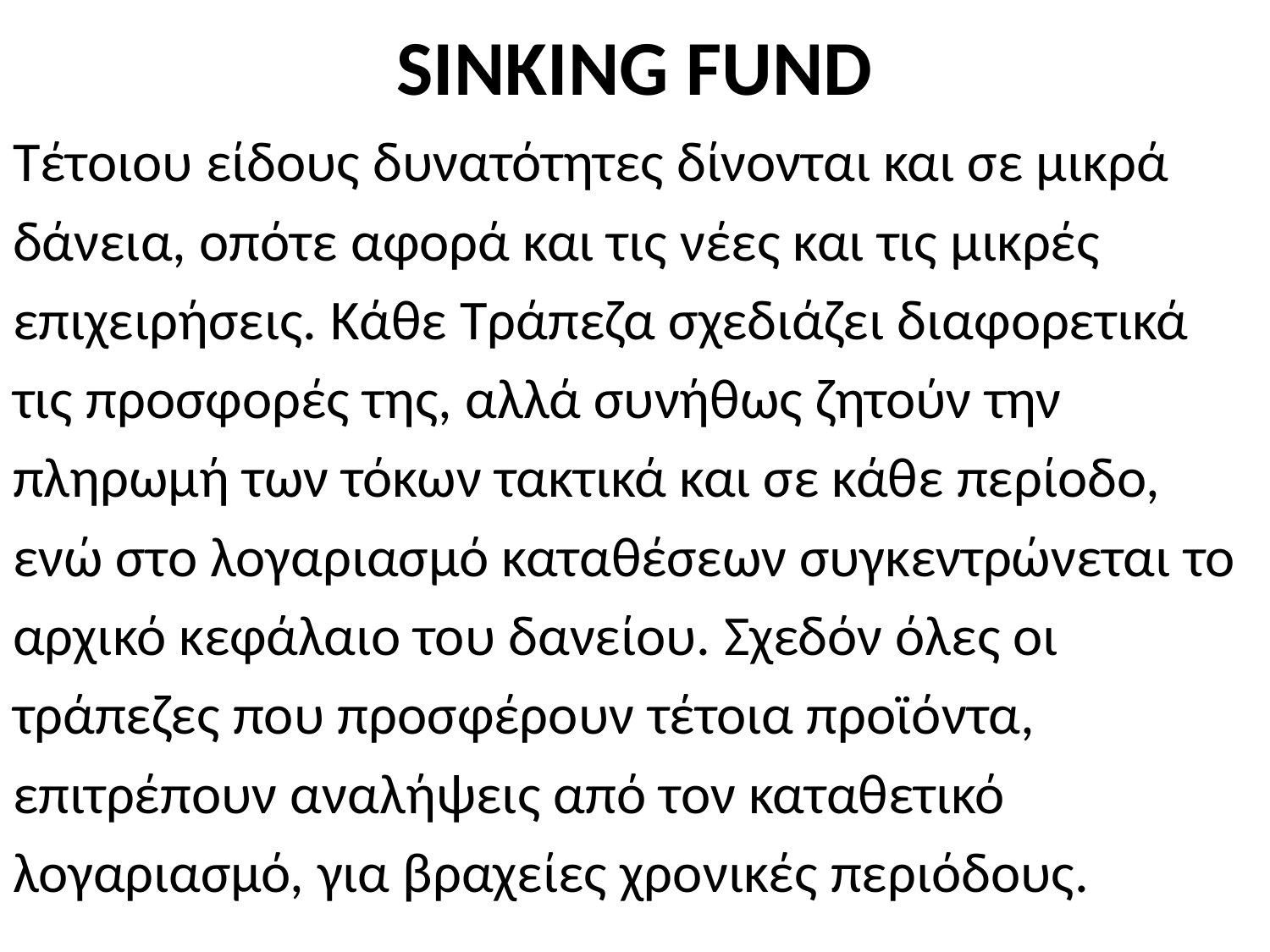

# SINKING FUND
Τέτοιου είδους δυνατότητες δίνονται και σε μικρά
δάνεια, οπότε αφορά και τις νέες και τις μικρές
επιχειρήσεις. Κάθε Τράπεζα σχεδιάζει διαφορετικά
τις προσφορές της, αλλά συνήθως ζητούν την
πληρωμή των τόκων τακτικά και σε κάθε περίοδο,
ενώ στο λογαριασμό καταθέσεων συγκεντρώνεται το
αρχικό κεφάλαιο του δανείου. Σχεδόν όλες οι
τράπεζες που προσφέρουν τέτοια προϊόντα,
επιτρέπουν αναλήψεις από τον καταθετικό
λογαριασμό, για βραχείες χρονικές περιόδους.